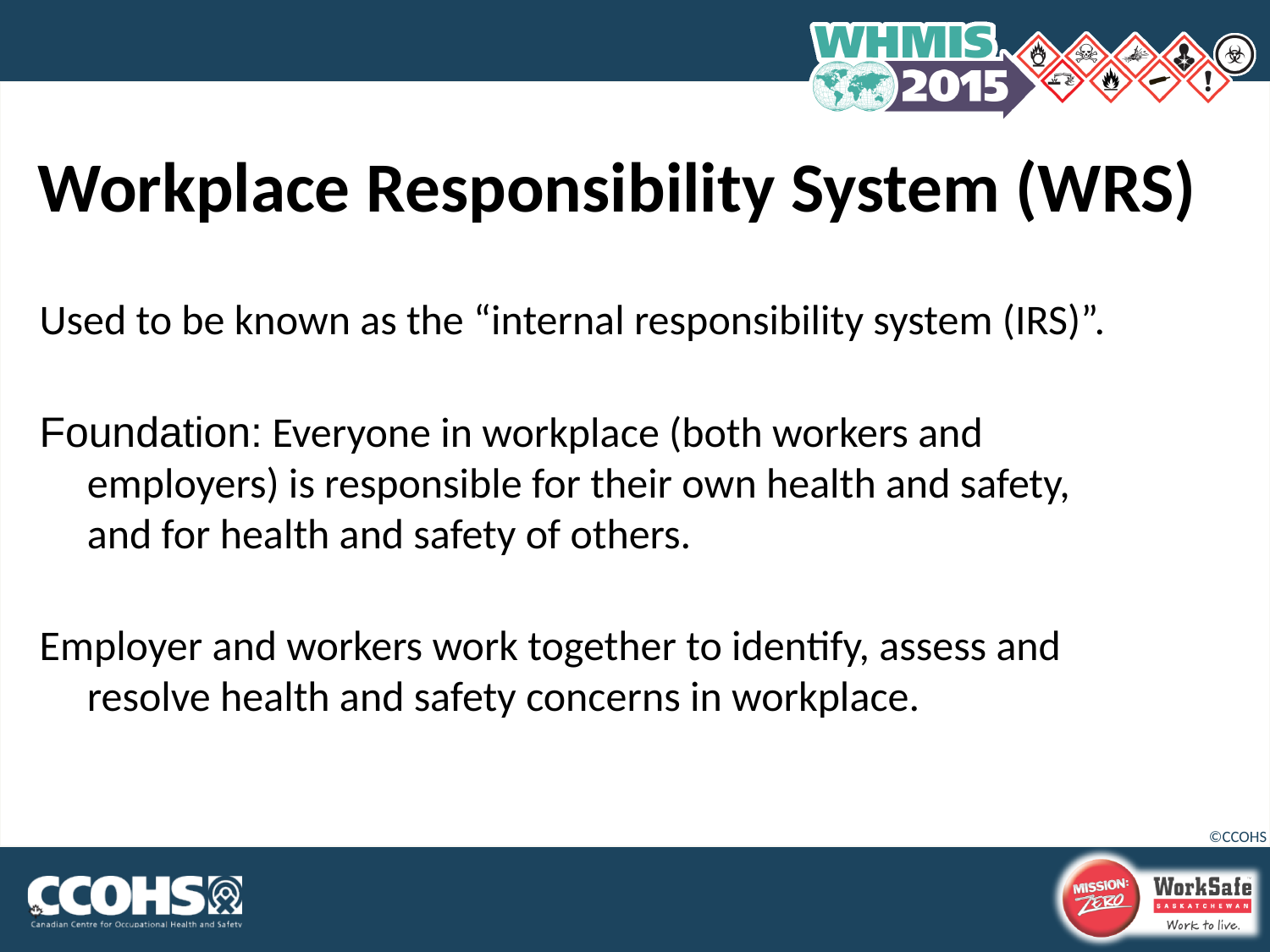

# Workplace Responsibility System (WRS)
Used to be known as the “internal responsibility system (IRS)”.
Foundation: Everyone in workplace (both workers and employers) is responsible for their own health and safety, and for health and safety of others.
Employer and workers work together to identify, assess and resolve health and safety concerns in workplace.